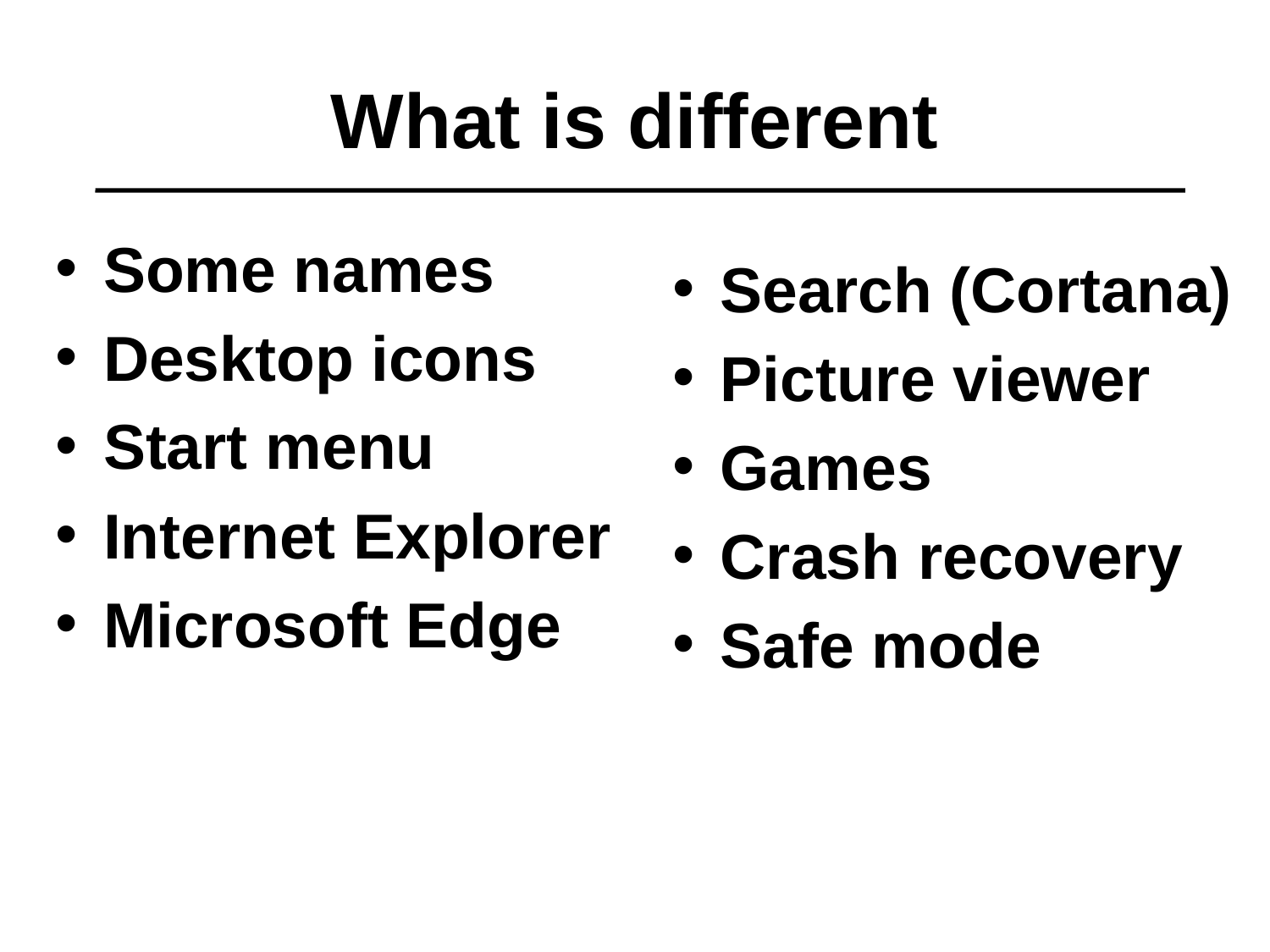

# What is different

Some names
Desktop icons
Start menu
Internet Explorer
Microsoft Edge
Search (Cortana)
Picture viewer
Games
Crash recovery
Safe mode